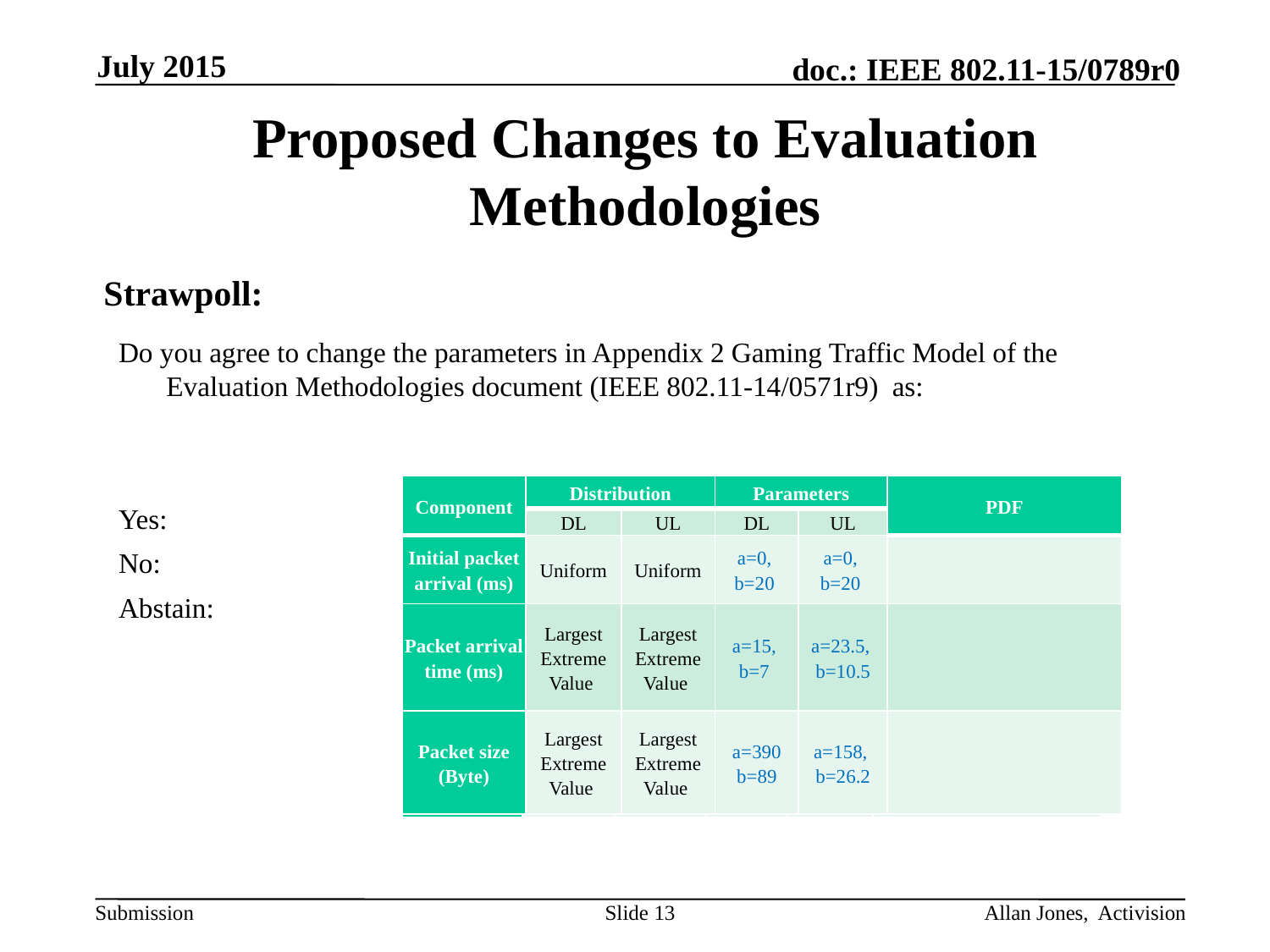

July 2015
Proposed Changes to Evaluation Methodologies
Strawpoll:
Do you agree to change the parameters in Appendix 2 Gaming Traffic Model of the Evaluation Methodologies document (IEEE 802.11-14/0571r9)  as:

Yes:
No:
Abstain:
| Component | Distribution |  | Parameters |  | PDF |
| --- | --- | --- | --- | --- | --- |
|  | DL | UL | DL | UL |  |
| Initial packet arrival (ms) | Uniform | Uniform | a=0, b=20 | a=0, b=20 |  |
| Packet arrival time (ms) | Largest Extreme Value | Largest Extreme Value | a=15, b=7 | a=23.5, b=10.5 |  |
| Packet size (Byte) | Largest Extreme Value | Largest Extreme Value | a=362 b=129 | a=158, b=26.2 |  |
| Component | Distribution |  | Parameters |  | PDF |
| --- | --- | --- | --- | --- | --- |
|  | DL | UL | DL | UL |  |
| Initial packet arrival (ms) | Uniform | Uniform | a=0, b=20 | a=0, b=20 |  |
| Packet arrival time (ms) | Largest Extreme Value | Largest Extreme Value | a=15, b=7 | a=23.5, b=10.5 |  |
| Packet size (Byte) | Largest Extreme Value | Largest Extreme Value | a=390 b=89 | a=158, b=26.2 |  |
Slide 13
Allan Jones,  Activision